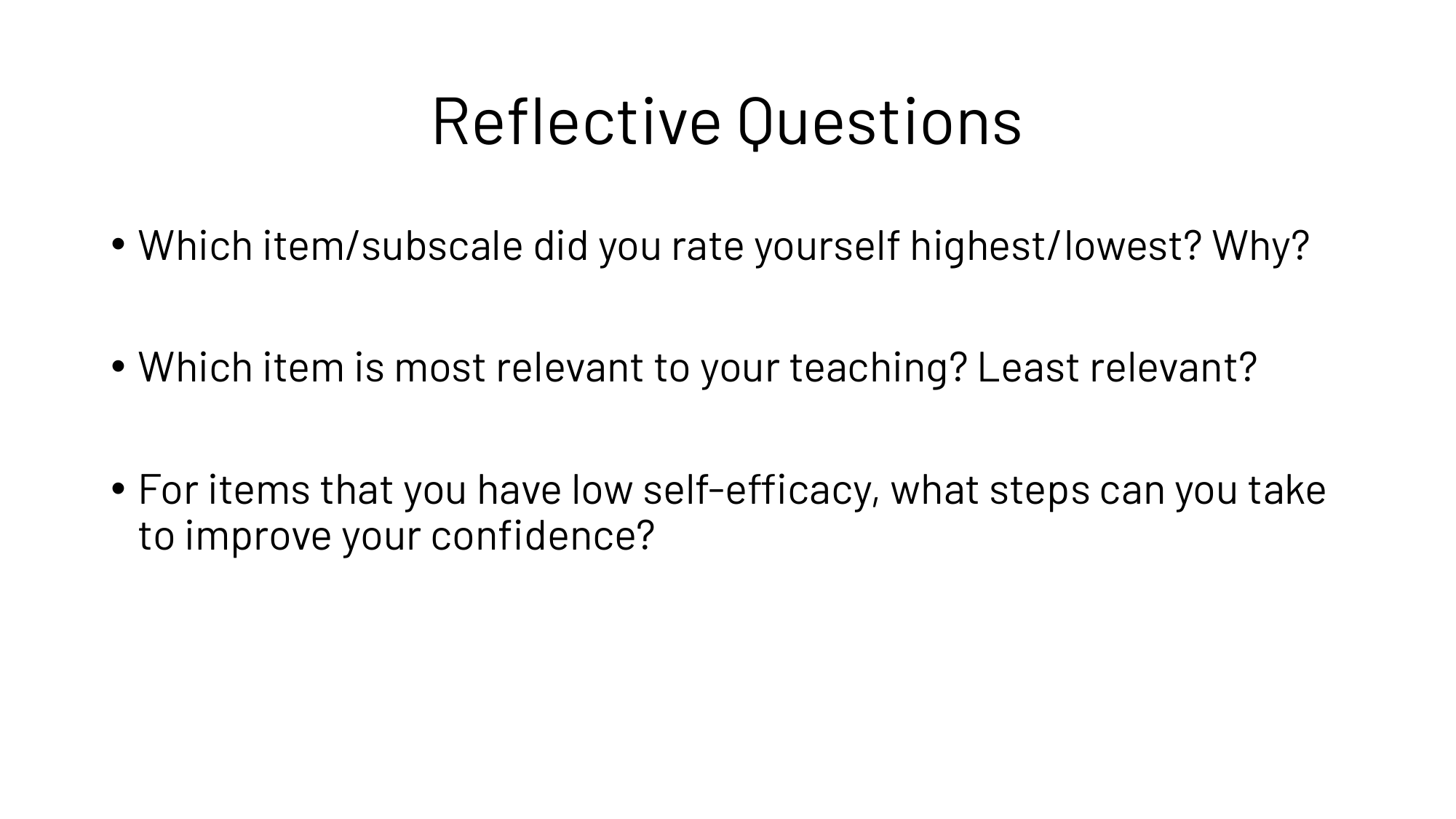

# Reflective Questions
Which item/subscale did you rate yourself highest/lowest? Why?

Which item is most relevant to your teaching? Least relevant?

For items that you have low self-efficacy, what steps can you take to improve your confidence?